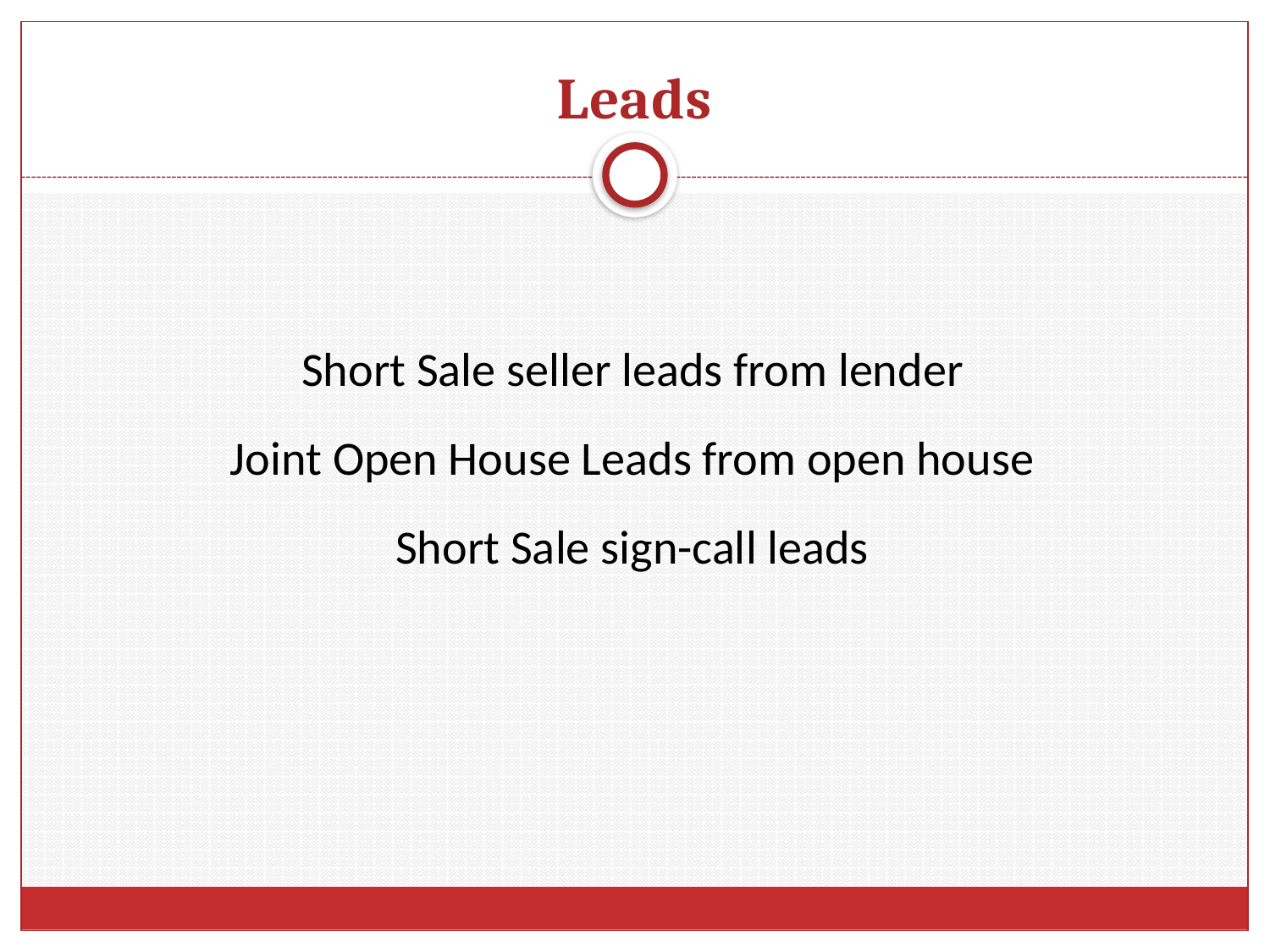

# Leads

Short Sale seller leads from lender
Joint Open House Leads from open house
Short Sale sign-call leads